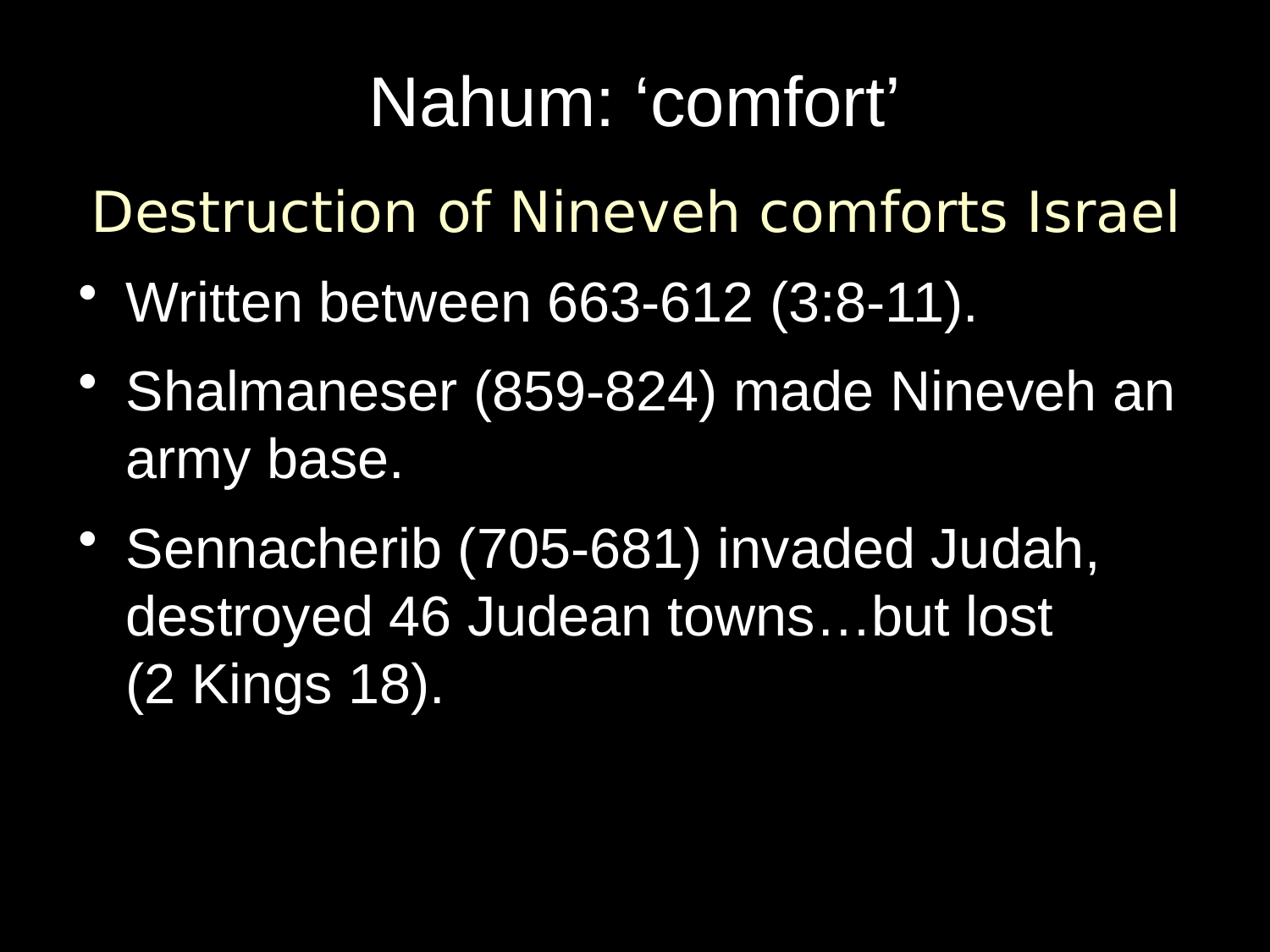

# Nahum: ‘comfort’
Destruction of Nineveh comforts Israel
Written between 663-612 (3:8-11).
Shalmaneser (859-824) made Nineveh an army base.
Sennacherib (705-681) invaded Judah, destroyed 46 Judean towns…but lost
(2 Kings 18).